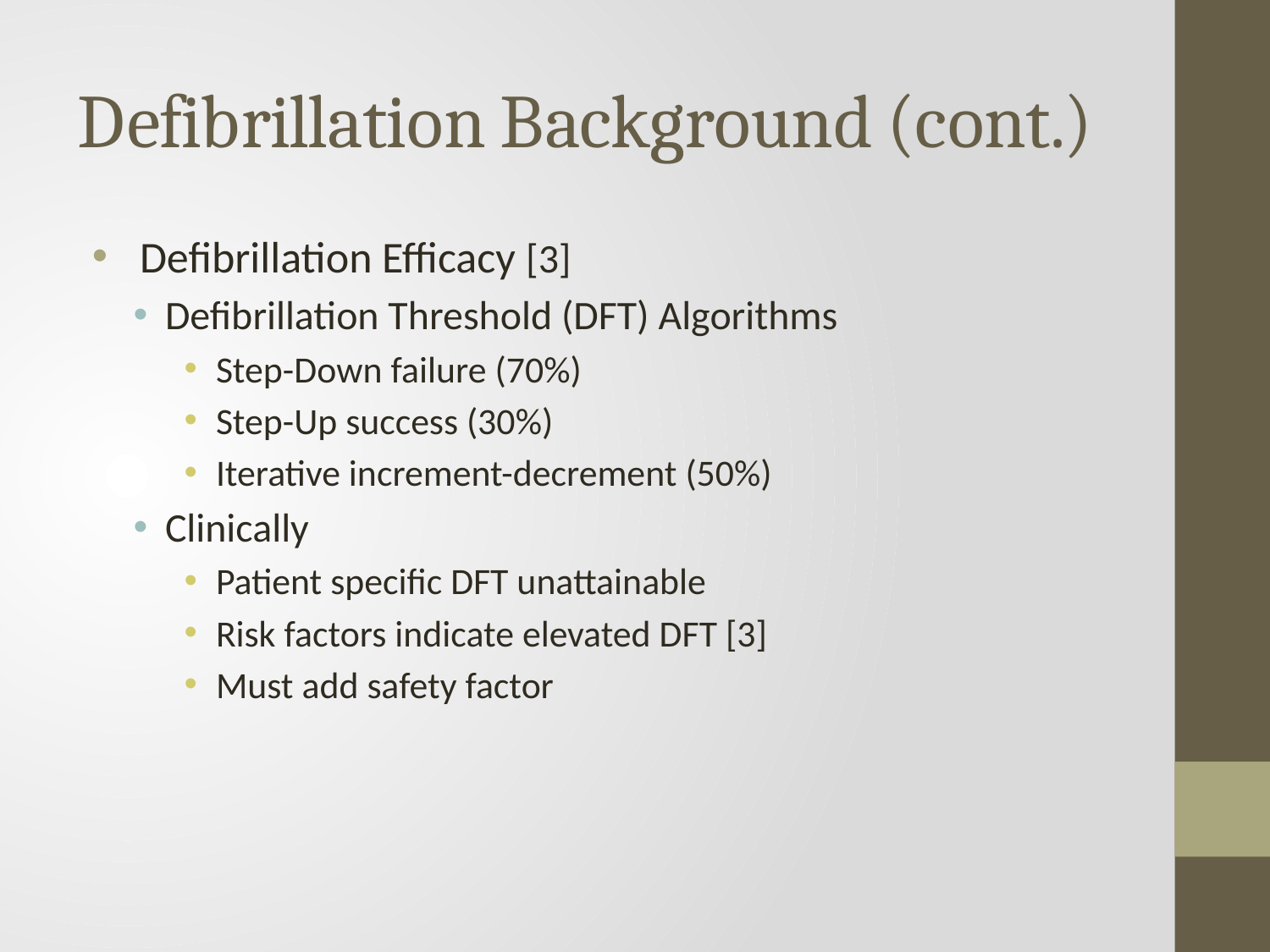

# Defibrillation Background (cont.)
Defibrillation Efficacy [3]
Defibrillation Threshold (DFT) Algorithms
Step-Down failure (70%)
Step-Up success (30%)
Iterative increment-decrement (50%)
Clinically
Patient specific DFT unattainable
Risk factors indicate elevated DFT [3]
Must add safety factor